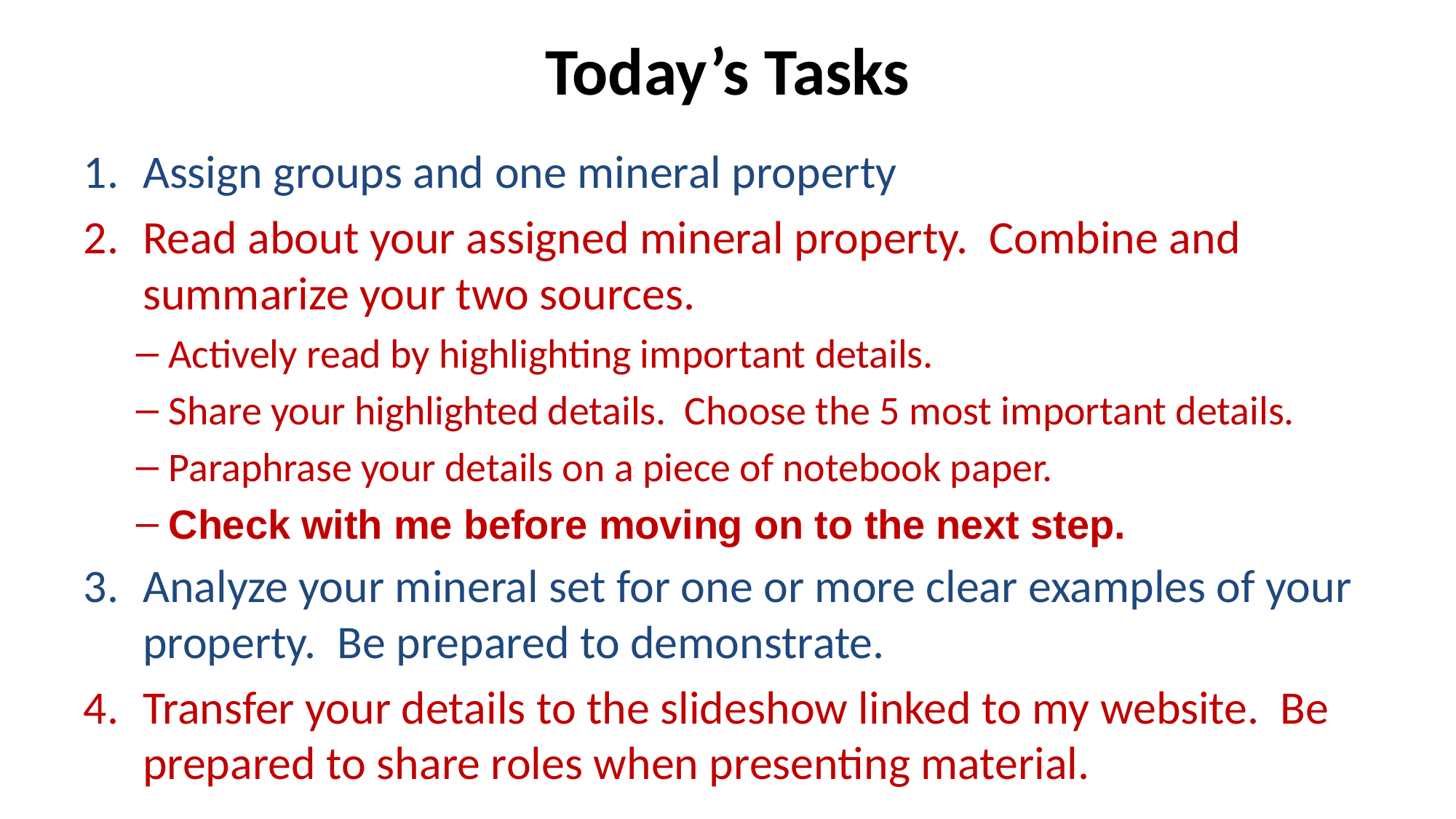

# Today’s Tasks
Assign groups and one mineral property
Read about your assigned mineral property.  Combine and summarize your two sources.
Actively read by highlighting important details.
Share your highlighted details.  Choose the 5 most important details.
Paraphrase your details on a piece of notebook paper.
Check with me before moving on to the next step.
Analyze your mineral set for one or more clear examples of your property.  Be prepared to demonstrate.
Transfer your details to the slideshow linked to my website.  Be prepared to share roles when presenting material.